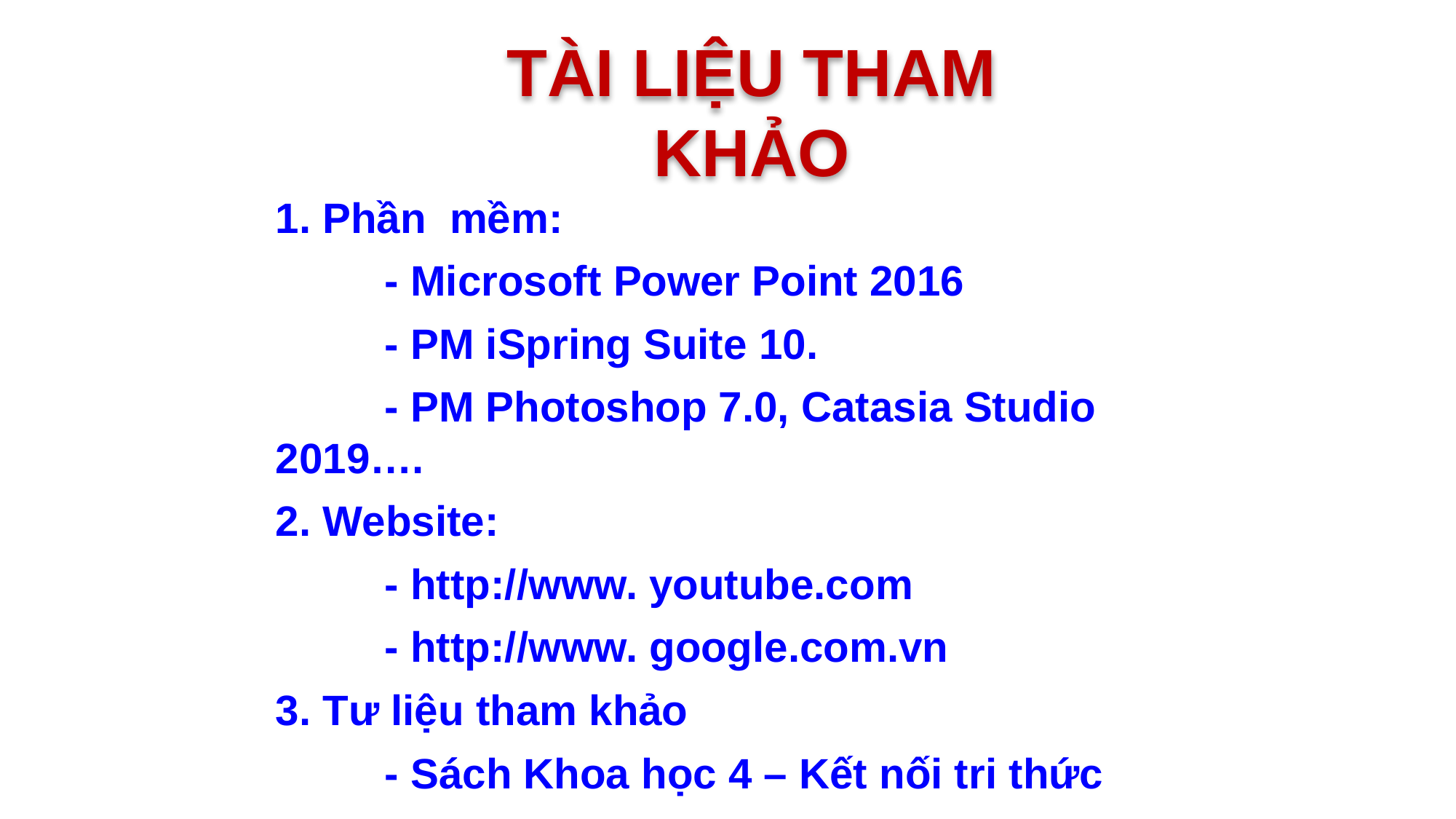

TÀI LIỆU THAM KHẢO
1. Phần  mềm:
	- Microsoft Power Point 2016
	- PM iSpring Suite 10.
	- PM Photoshop 7.0, Catasia Studio 2019….
2. Website:
	- http://www. youtube.com
	- http://www. google.com.vn
3. Tư liệu tham khảo
	- Sách Khoa học 4 – Kết nối tri thức